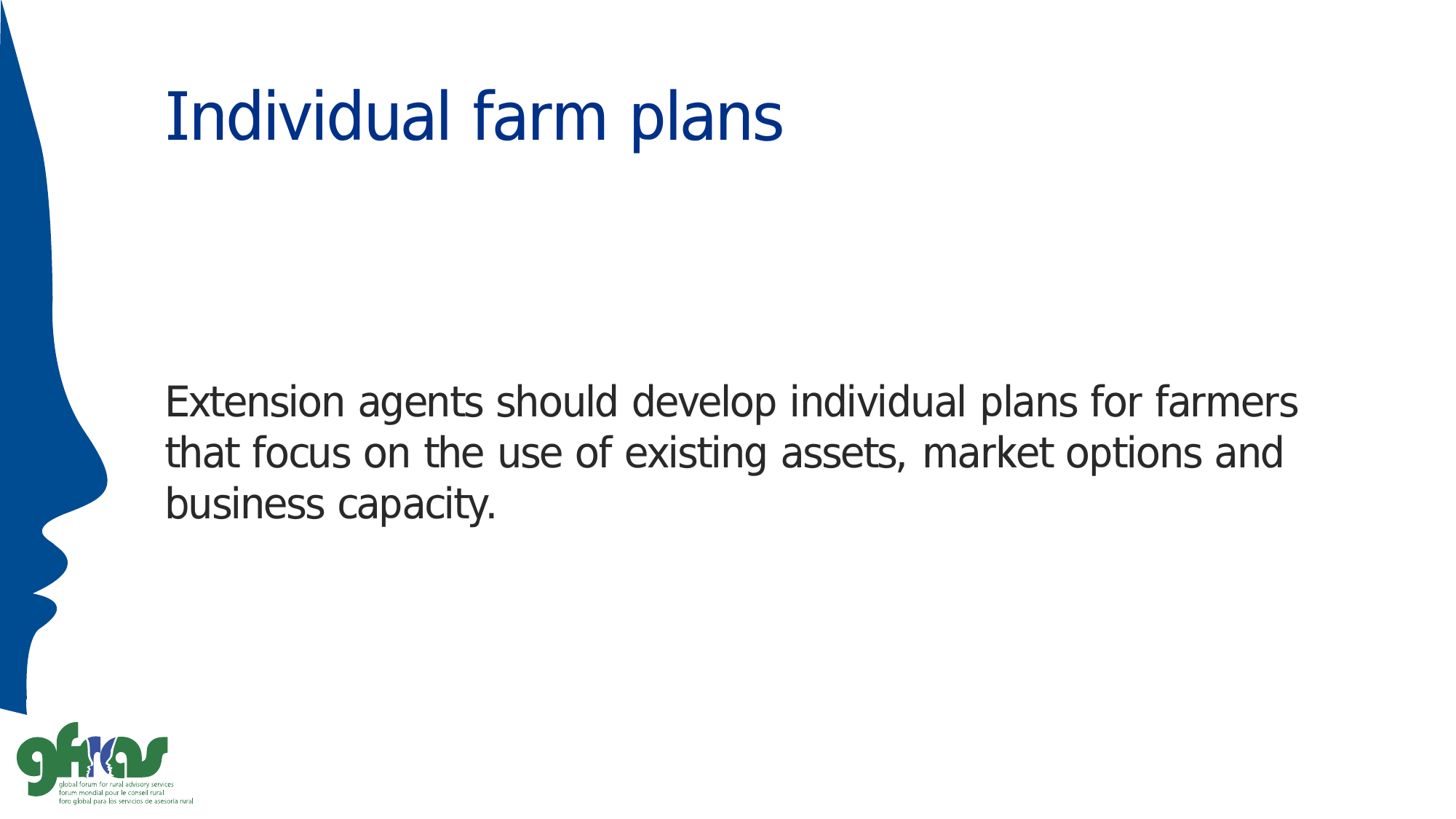

# Individual farm plans
Extension agents should develop individual plans for farmers that focus on the use of existing assets, market options and business capacity.